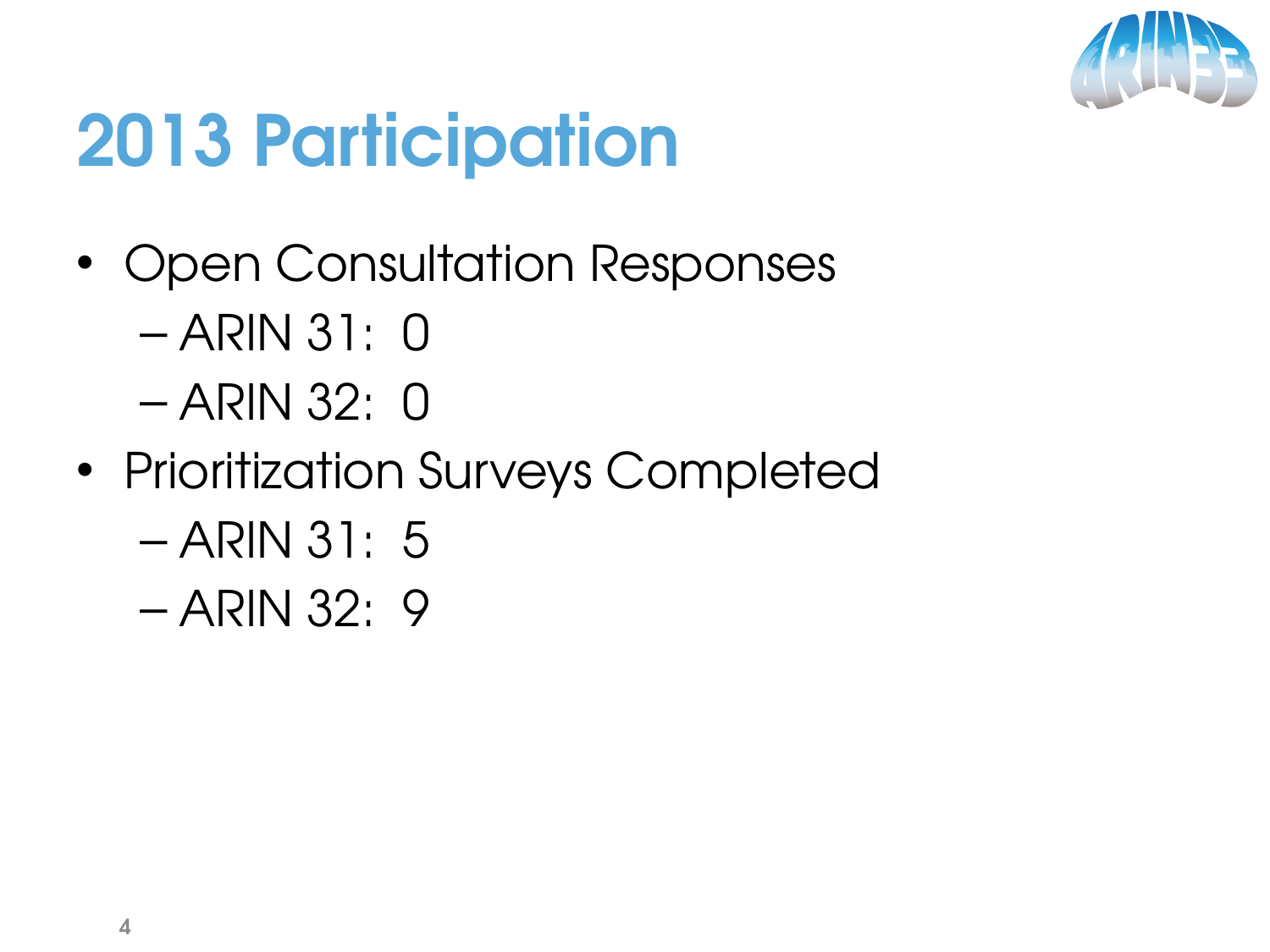

# 2013 Participation
Open Consultation Responses
ARIN 31:  0
ARIN 32:  0
Prioritization Surveys Completed
ARIN 31:  5
ARIN 32:  9
4